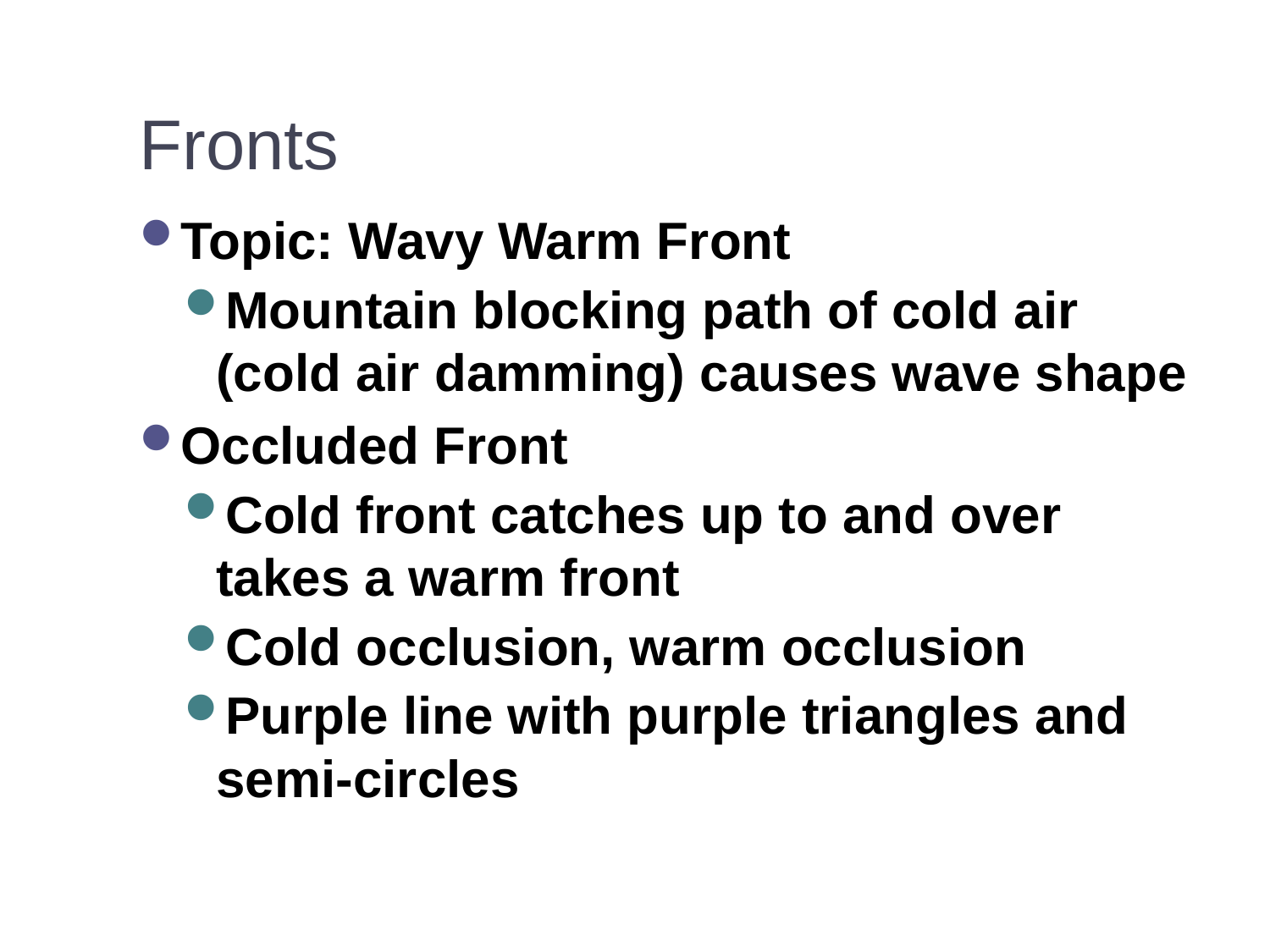

# Fronts
Topic: Wavy Warm Front
Mountain blocking path of cold air (cold air damming) causes wave shape
Occluded Front
Cold front catches up to and over takes a warm front
Cold occlusion, warm occlusion
Purple line with purple triangles and semi-circles